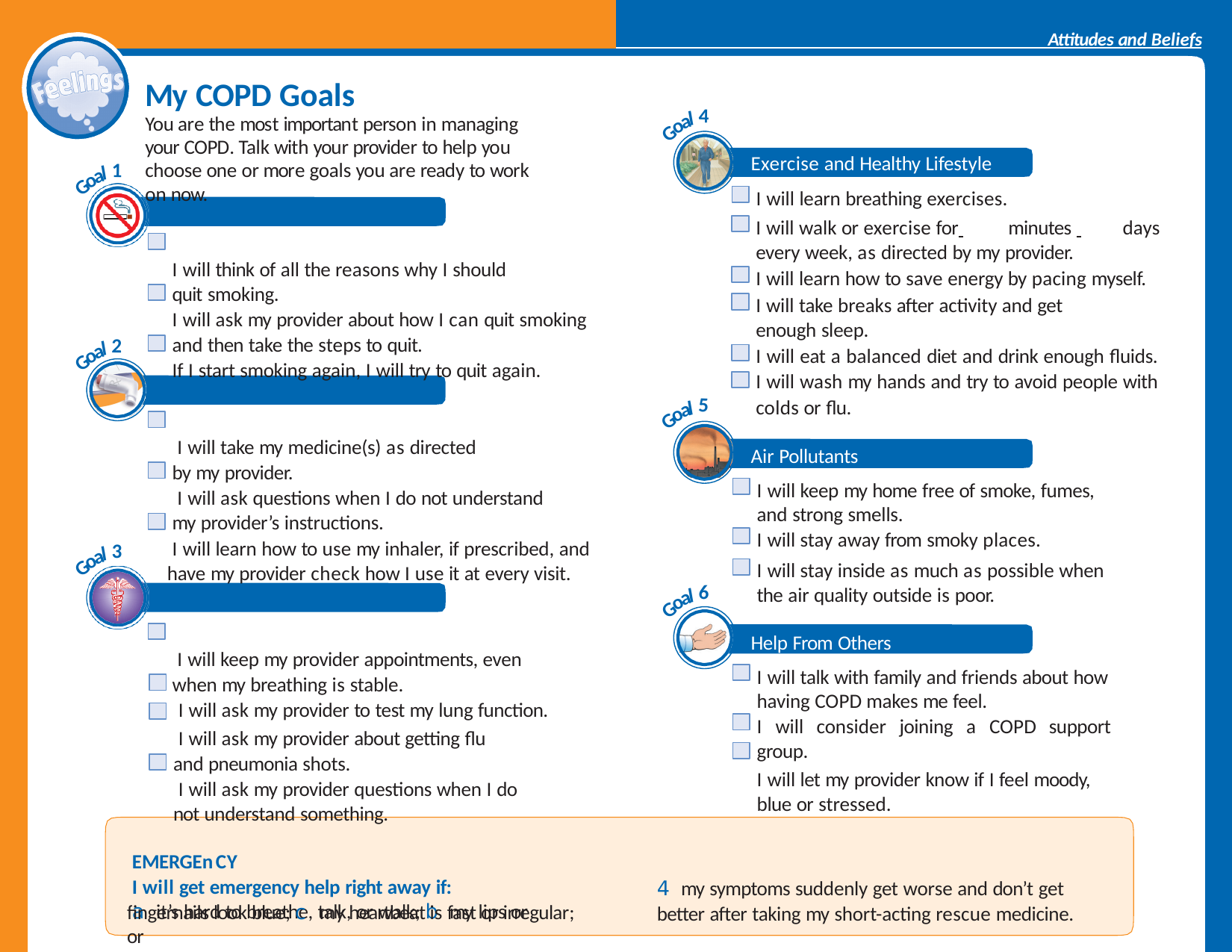

# My COPD Goals
Attitudes and Beliefs

4
l
a
o
You are the most important person in managing your COPD. Talk with your provider to help you choose one or more goals you are ready to work on now.

Smoking
I will think of all the reasons why I should quit smoking.
I will ask my provider about how I can quit smoking and then take the steps to quit.
If I start smoking again, I will try to quit again.

Medicine
I will take my medicine(s) as directed by my provider.
I will ask questions when I do not understand my provider’s instructions.
I will learn how to use my inhaler, if prescribed, and have my provider check how I use it at every visit.

Provider Visits
I will keep my provider appointments, even when my breathing is stable.
I will ask my provider to test my lung function.
I will ask my provider about getting flu and pneumonia shots.
I will ask my provider questions when I do not understand something.

EMERGEnCY
I will get emergency help right away if:
a it’s hard to breathe, talk, or walk; b my lips or
G

Exercise and Healthy Lifestyle
I will learn breathing exercises.
I will walk or exercise for 	minutes  	days every week, as directed by my provider.
I will learn how to save energy by pacing myself.
I will take breaks after activity and get enough sleep.
I will eat a balanced diet and drink enough fluids. I will wash my hands and try to avoid people with colds or flu.

Air Pollutants
I will keep my home free of smoke, fumes, and strong smells.
I will stay away from smoky places.
I will stay inside as much as possible when the air quality outside is poor.

Help From Others
I will talk with family and friends about how having COPD makes me feel.
I will consider joining a COPD support group.
I will let my provider know if I feel moody, blue or stressed.
1
l
a
o
G

2
l

a
o

G

5
l
a
o
G

3
l
a
o
G

6
l
a

o
G

4 my symptoms suddenly get worse and don’t get
fingernails look blue; c my heartbeat is fast or irregular; or
better after taking my short-acting rescue medicine.